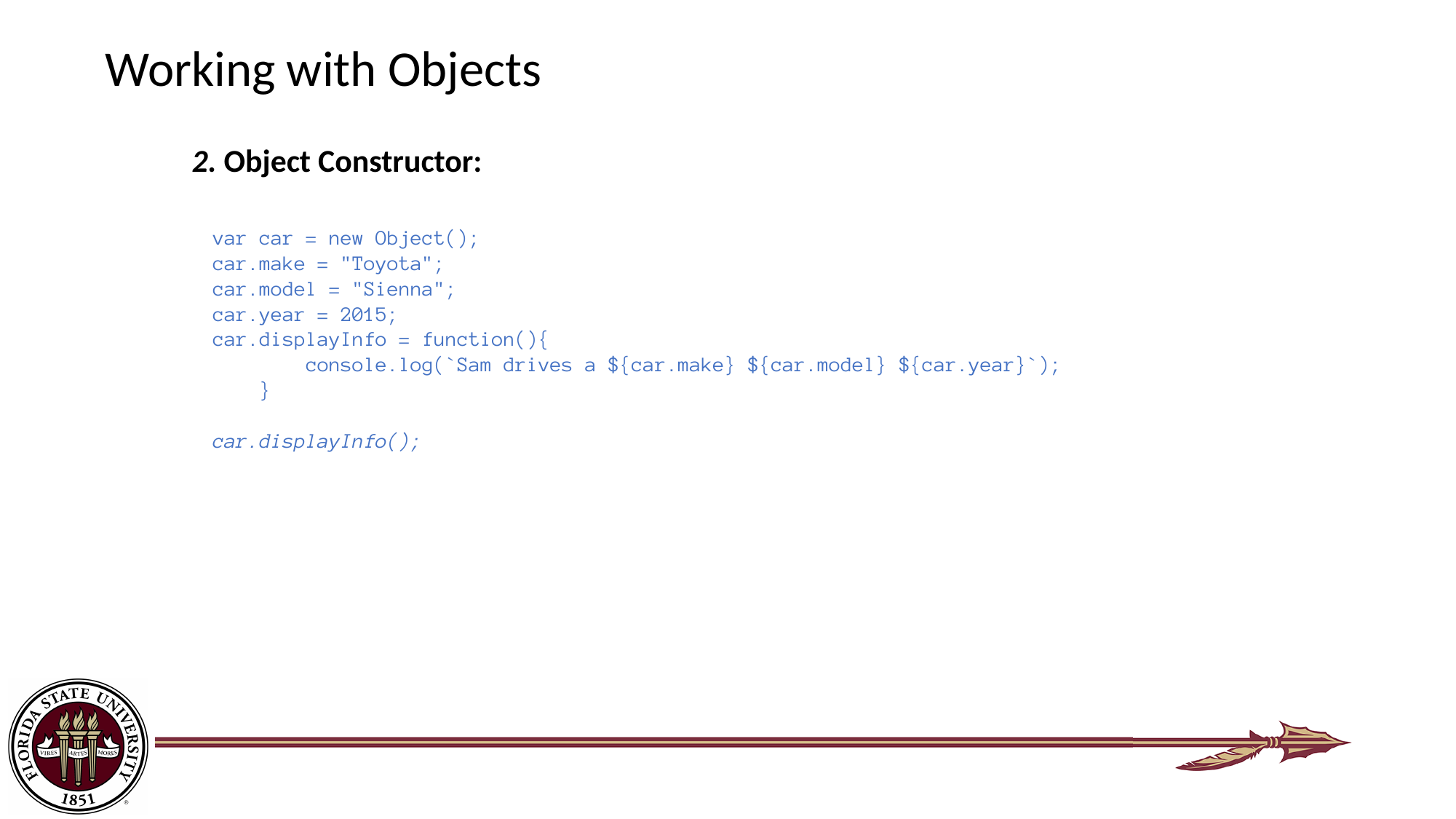

# Working with Objects
2. Object Constructor:
var car = new Object();
car.make = "Toyota";
car.model = "Sienna";
car.year = 2015;
car.displayInfo = function(){
        console.log(`Sam drives a ${car.make} ${car.model} ${car.year}`);
    }

car.displayInfo();